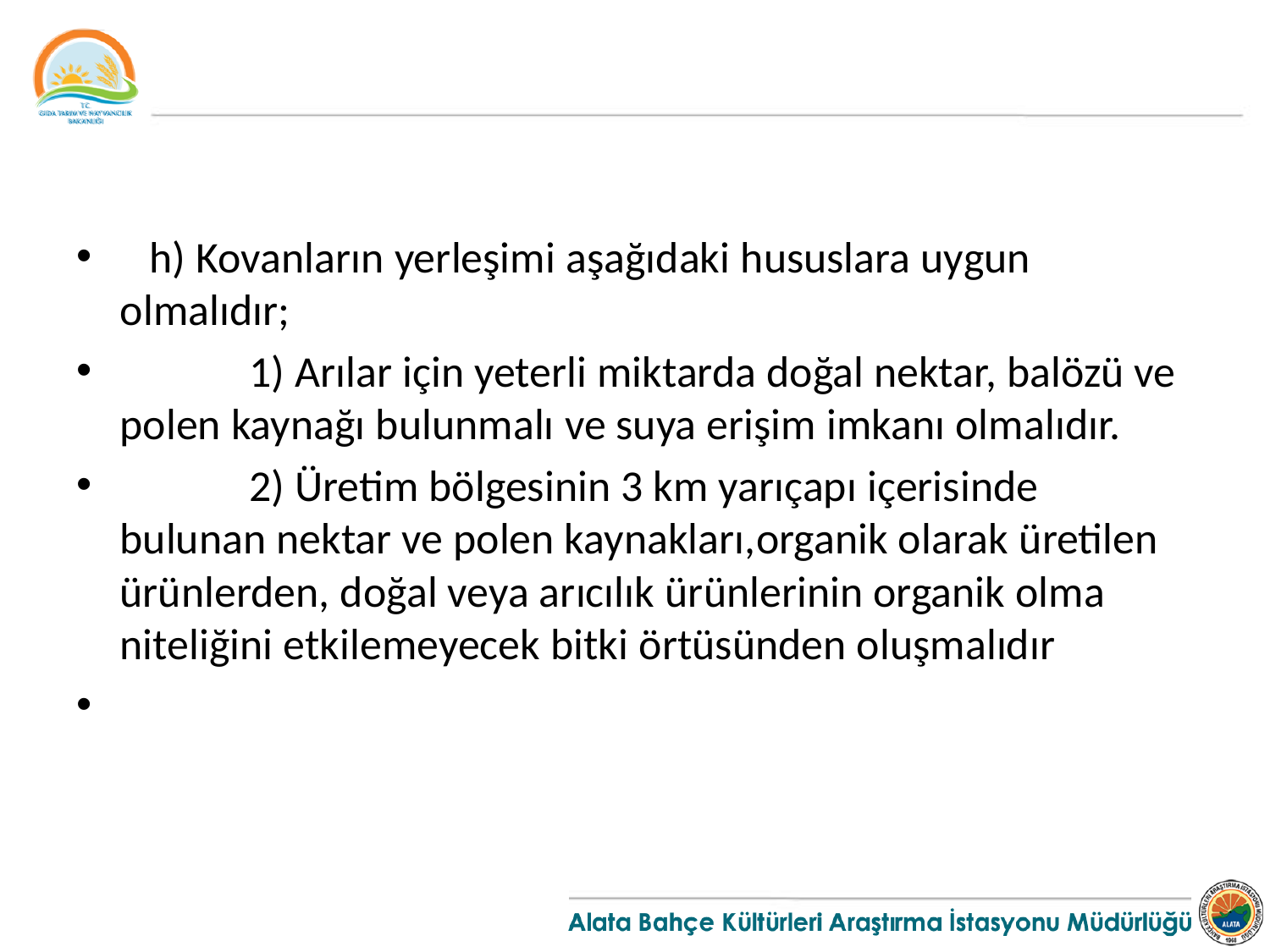

#
   h) Kovanların yerleşimi aşağıdaki hususlara uygun olmalıdır;
             1) Arılar için yeterli miktarda doğal nektar, balözü ve polen kaynağı bulunmalı ve suya erişim imkanı olmalıdır.
             2) Üretim bölgesinin 3 km yarıçapı içerisinde bulunan nektar ve polen kaynakları,organik olarak üretilen ürünlerden, doğal veya arıcılık ürünlerinin organik olma niteliğini etkilemeyecek bitki örtüsünden oluşmalıdır